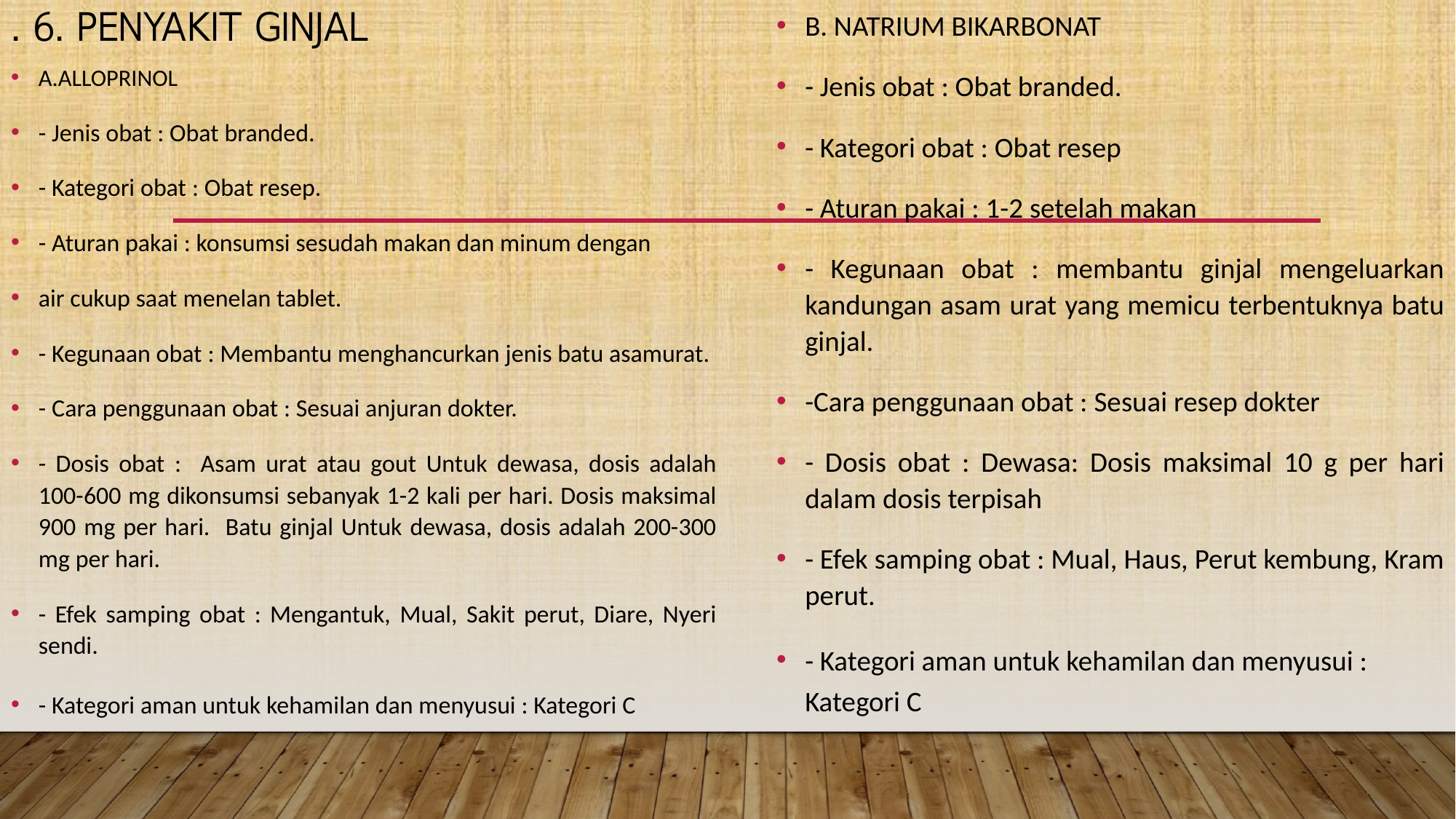

# . 6. PENYAKIT GINJAL
B. NATRIUM BIKARBONAT
- Jenis obat : Obat branded.
- Kategori obat : Obat resep
- Aturan pakai : 1-2 setelah makan
- Kegunaan obat : membantu ginjal mengeluarkan kandungan asam urat yang memicu terbentuknya batu ginjal.
-Cara penggunaan obat : Sesuai resep dokter
- Dosis obat : Dewasa: Dosis maksimal 10 g per hari dalam dosis terpisah
- Efek samping obat : Mual, Haus, Perut kembung, Kram perut.
- Kategori aman untuk kehamilan dan menyusui : Kategori C

A.ALLOPRINOL
- Jenis obat : Obat branded.
- Kategori obat : Obat resep.
- Aturan pakai : konsumsi sesudah makan dan minum dengan
air cukup saat menelan tablet.
- Kegunaan obat : Membantu menghancurkan jenis batu asamurat.
- Cara penggunaan obat : Sesuai anjuran dokter.
- Dosis obat :  Asam urat atau gout Untuk dewasa, dosis adalah 100-600 mg dikonsumsi sebanyak 1-2 kali per hari. Dosis maksimal 900 mg per hari.  Batu ginjal Untuk dewasa, dosis adalah 200-300 mg per hari.
- Efek samping obat : Mengantuk, Mual, Sakit perut, Diare, Nyeri sendi.
- Kategori aman untuk kehamilan dan menyusui : Kategori C